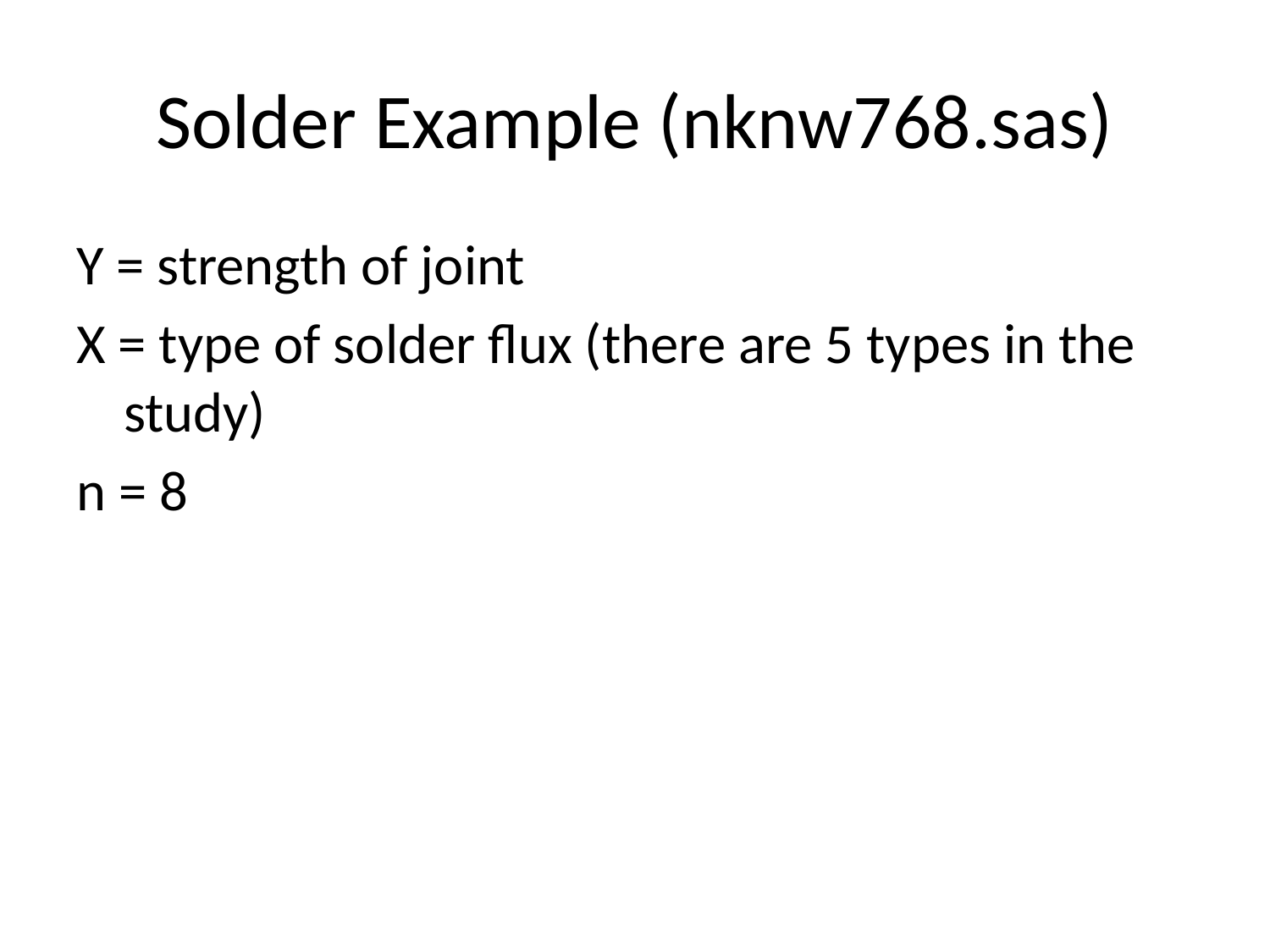

# Solder Example (nknw768.sas)
Y = strength of joint
X = type of solder flux (there are 5 types in the study)
n = 8